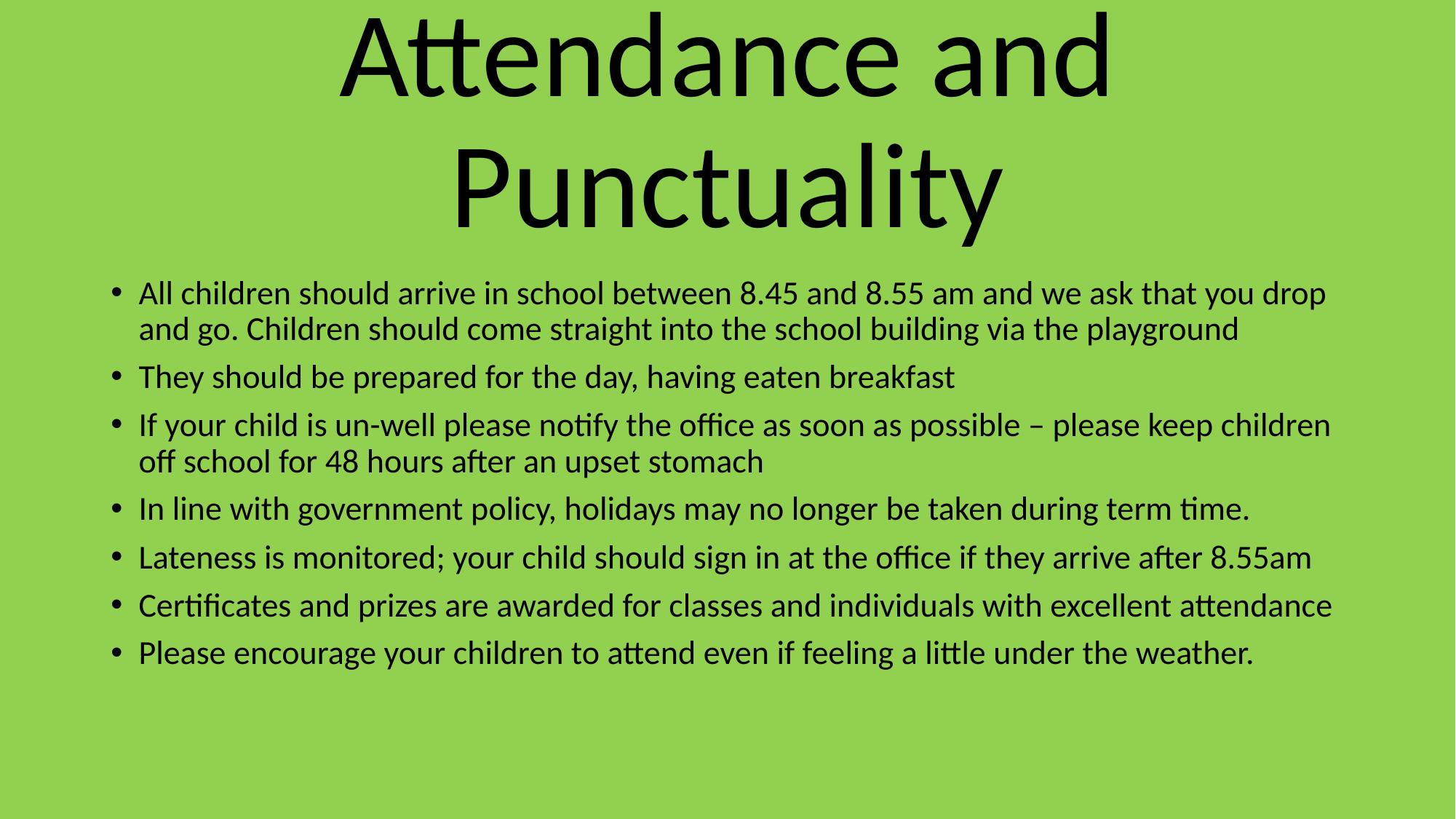

# Attendance and Punctuality

All children should arrive in school between 8.45 and 8.55 am and we ask that you drop and go. Children should come straight into the school building via the playground
They should be prepared for the day, having eaten breakfast
If your child is un-well please notify the office as soon as possible – please keep children off school for 48 hours after an upset stomach
In line with government policy, holidays may no longer be taken during term time.
Lateness is monitored; your child should sign in at the office if they arrive after 8.55am
Certificates and prizes are awarded for classes and individuals with excellent attendance
Please encourage your children to attend even if feeling a little under the weather.